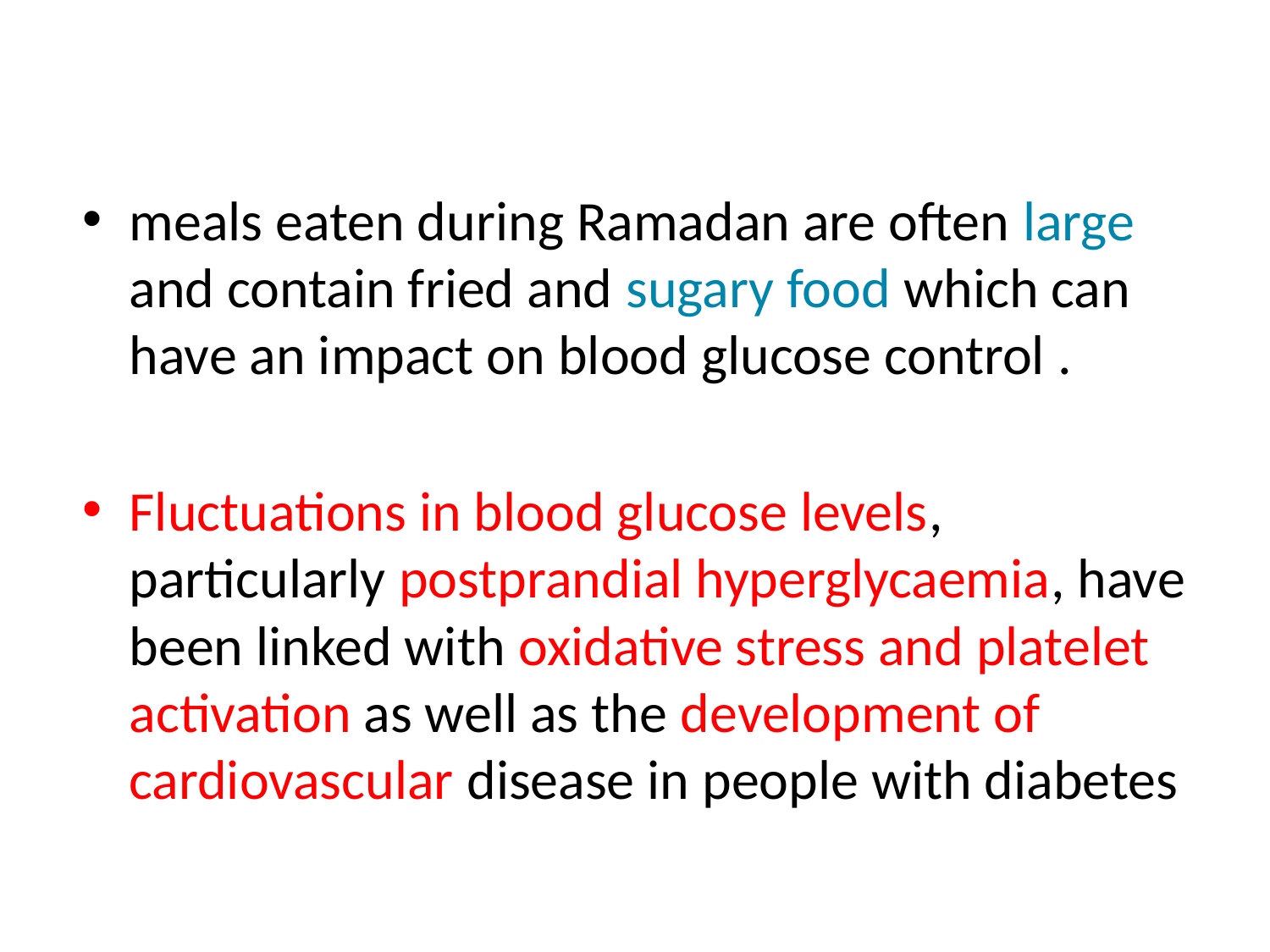

meals eaten during Ramadan are often large and contain fried and sugary food which can have an impact on blood glucose control .

Fluctuations in blood glucose levels, particularly postprandial hyperglycaemia, have been linked with oxidative stress and platelet activation as well as the development of cardiovascular disease in people with diabetes